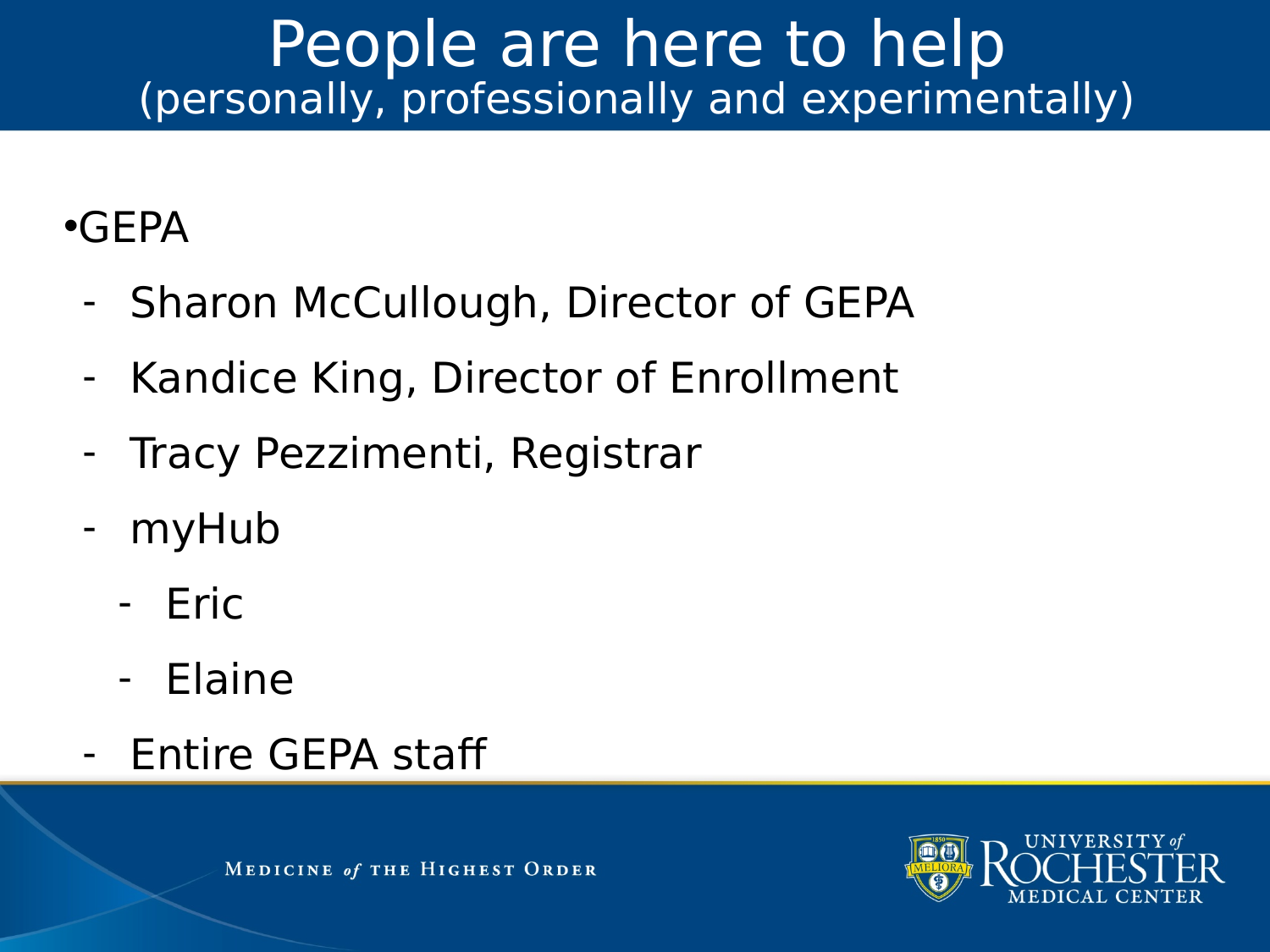

# People are here to help (personally, professionally and experimentally)
GEPA
Sharon McCullough, Director of GEPA
Kandice King, Director of Enrollment
Tracy Pezzimenti, Registrar
myHub
Eric
Elaine
Entire GEPA staff